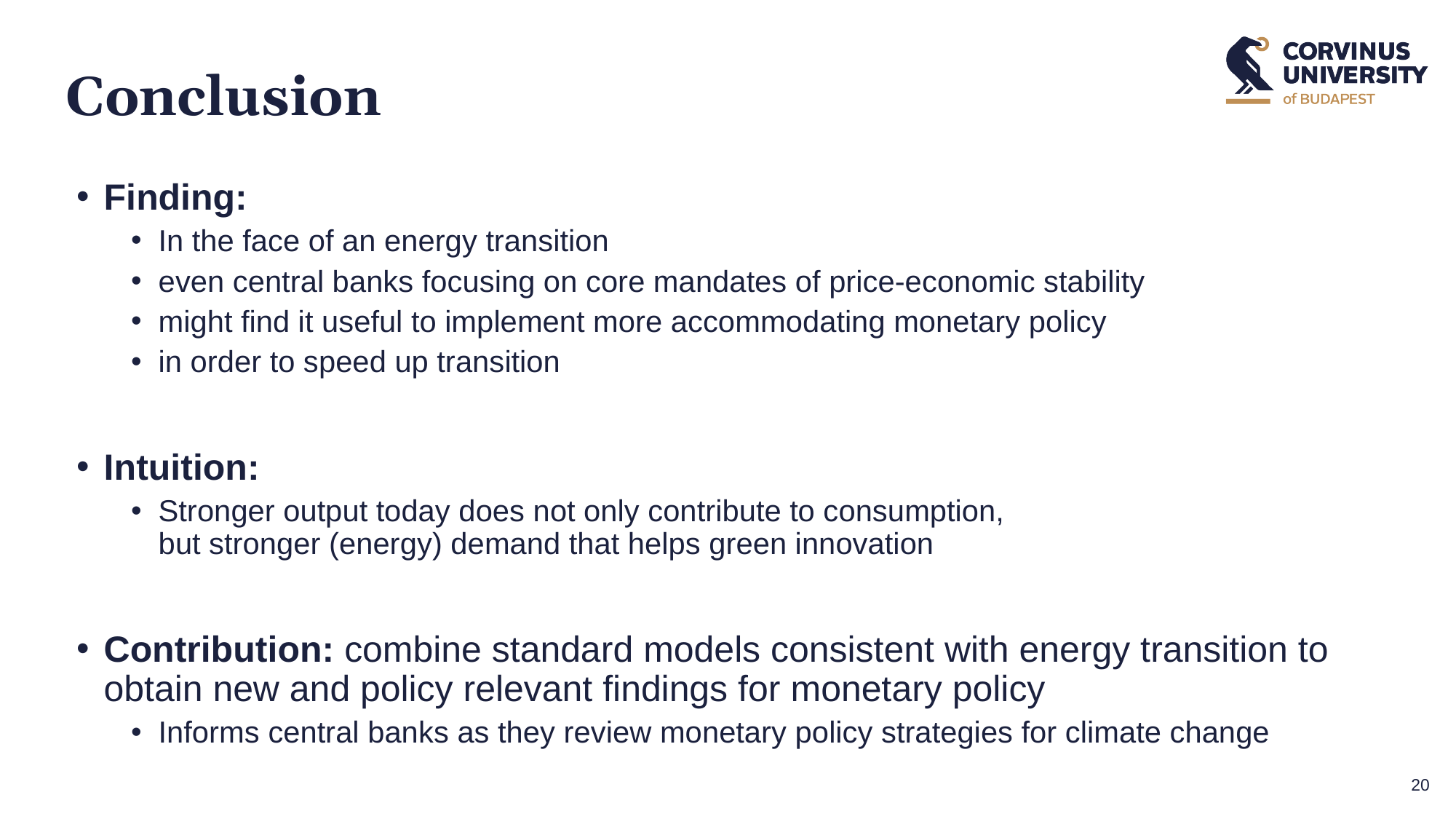

# Conclusion
Finding:
In the face of an energy transition
even central banks focusing on core mandates of price-economic stability
might find it useful to implement more accommodating monetary policy
in order to speed up transition

Intuition:
Stronger output today does not only contribute to consumption,
but stronger (energy) demand that helps green innovation

Contribution: combine standard models consistent with energy transition to obtain new and policy relevant findings for monetary policy
Informs central banks as they review monetary policy strategies for climate change